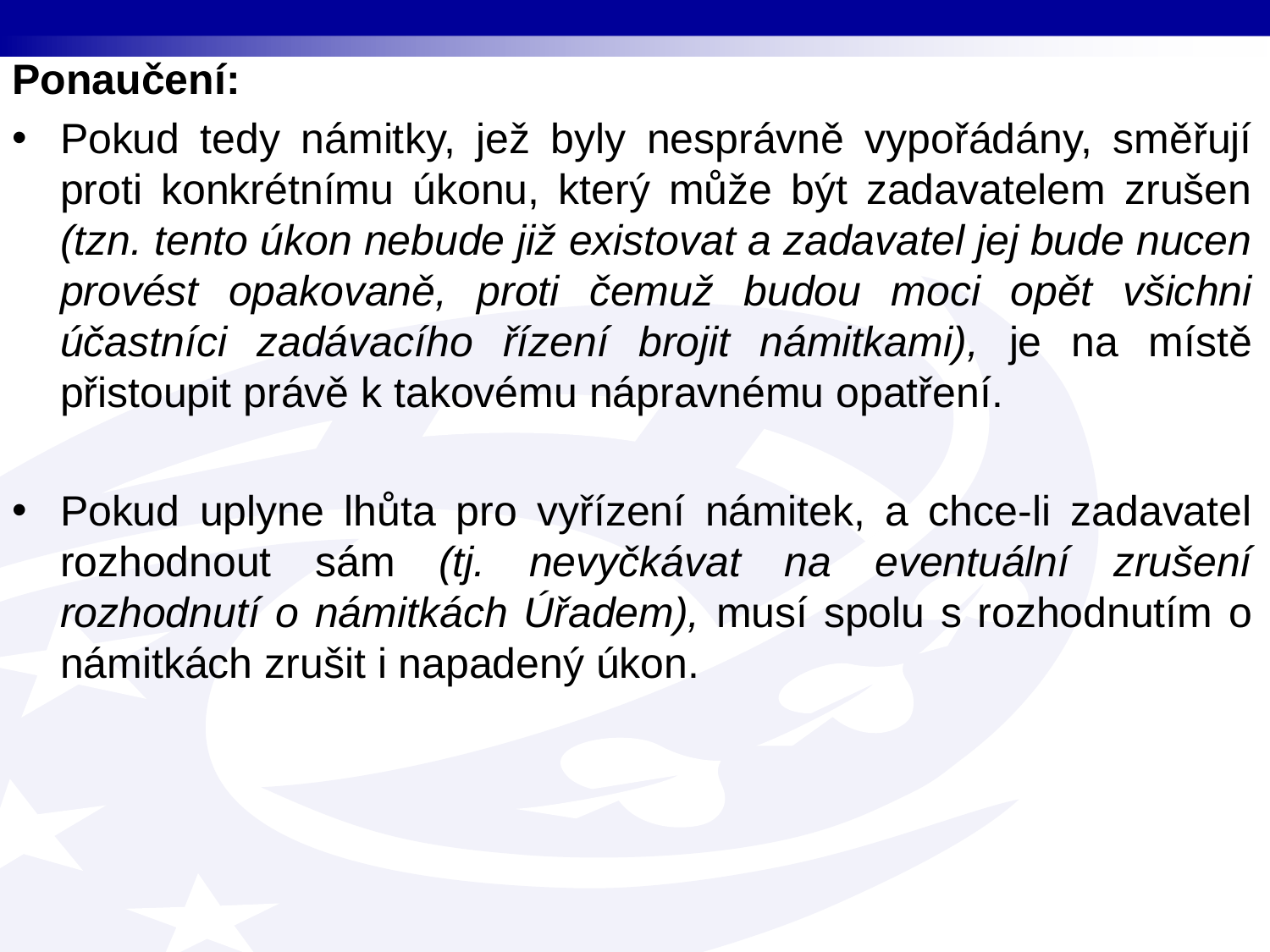

Ponaučení:
Pokud tedy námitky, jež byly nesprávně vypořádány, směřují proti konkrétnímu úkonu, který může být zadavatelem zrušen (tzn. tento úkon nebude již existovat a zadavatel jej bude nucen provést opakovaně, proti čemuž budou moci opět všichni účastníci zadávacího řízení brojit námitkami), je na místě přistoupit právě k takovému nápravnému opatření.

Pokud uplyne lhůta pro vyřízení námitek, a chce-li zadavatel rozhodnout sám (tj. nevyčkávat na eventuální zrušení rozhodnutí o námitkách Úřadem), musí spolu s rozhodnutím o námitkách zrušit i napadený úkon.